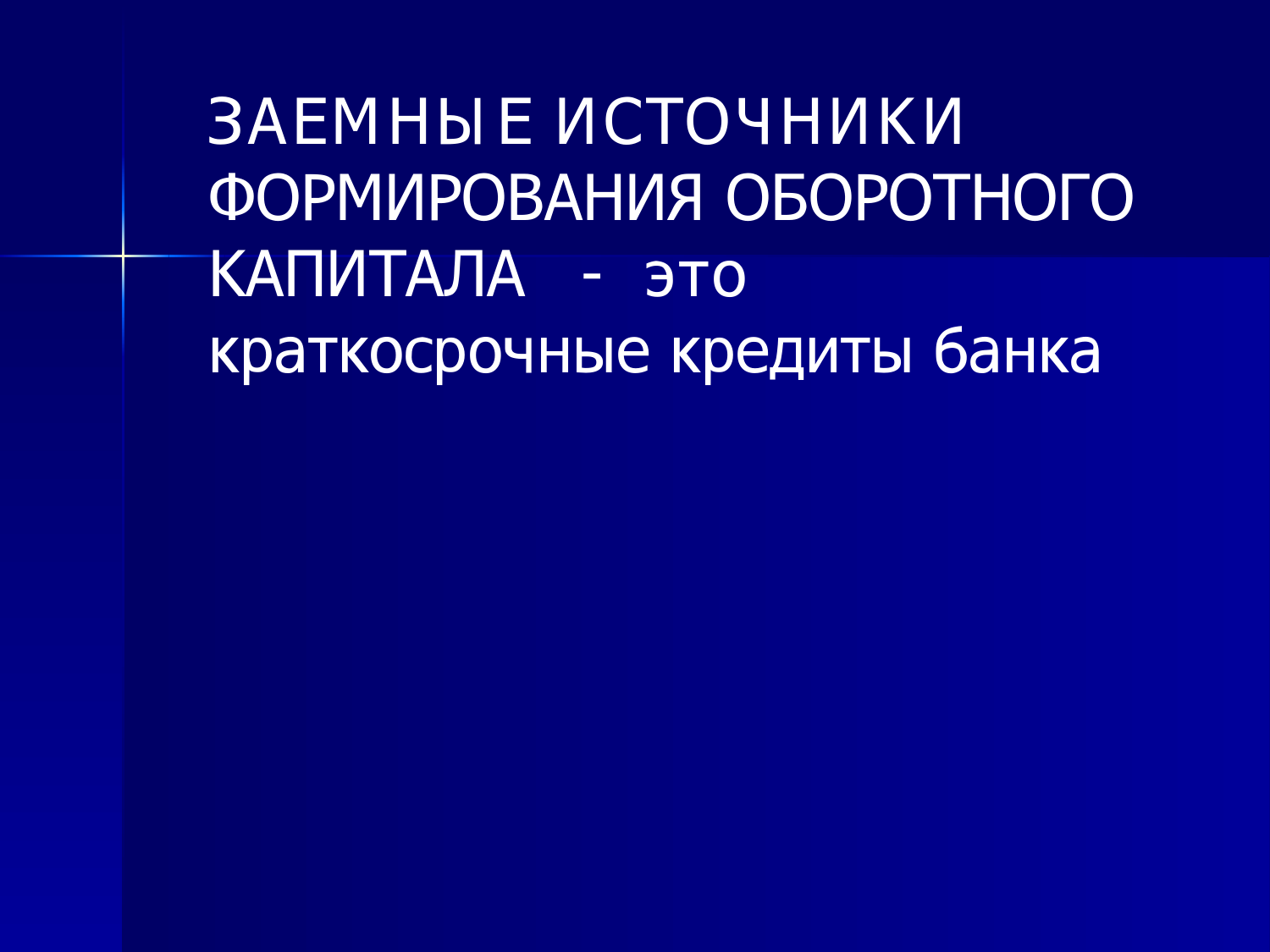

#
	ЗАЕМНЫЕ ИСТОЧНИКИ ФОРМИРОВАНИЯ ОБОРОТНОГО КАПИТАЛА   -  это краткосрочные кредиты банка